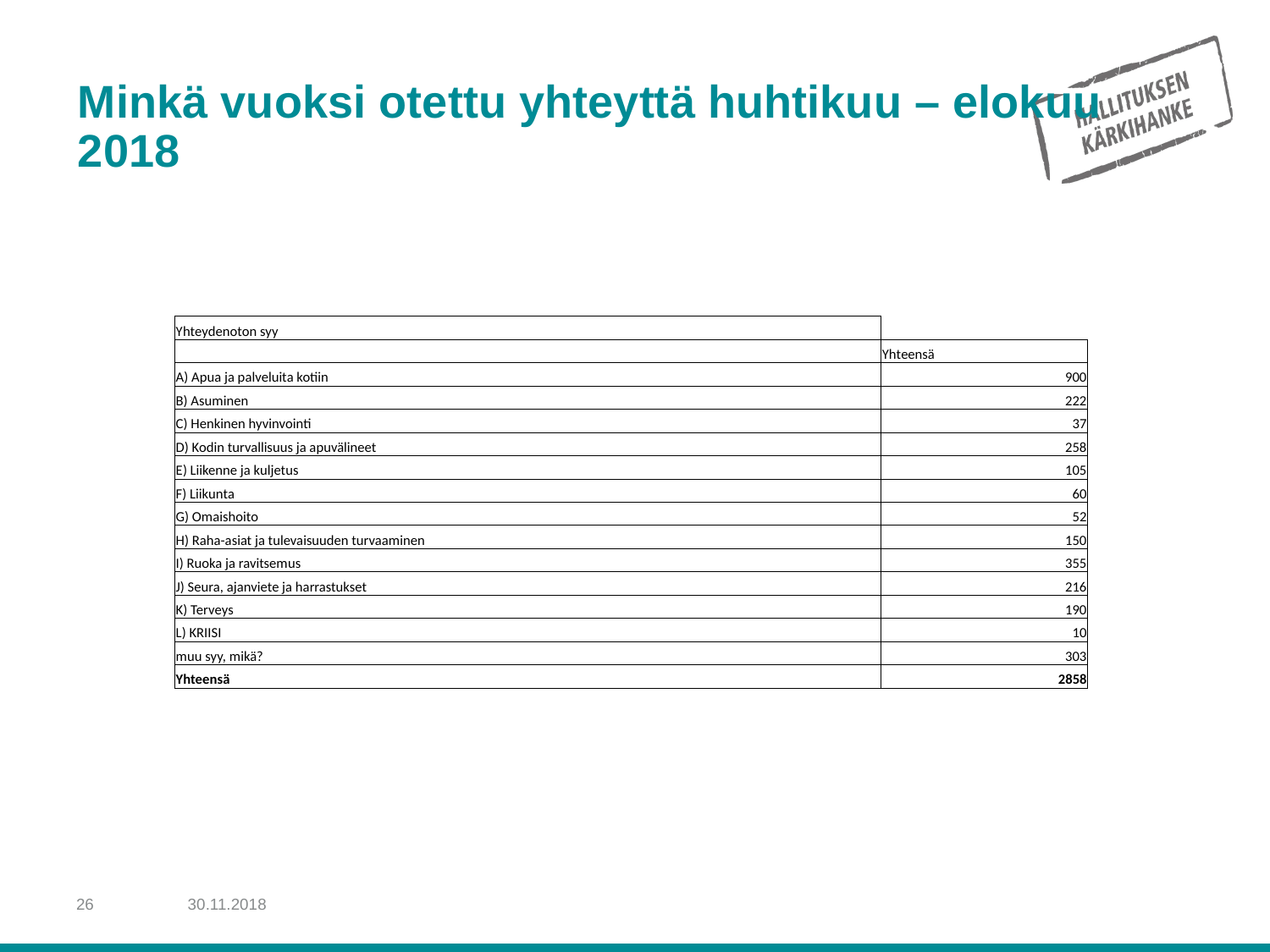

# Minkä vuoksi otettu yhteyttä huhtikuu – elokuu 2018
| Yhteydenoton syy |  |
| --- | --- |
|  | Yhteensä |
| A) Apua ja palveluita kotiin | 900 |
| B) Asuminen | 222 |
| C) Henkinen hyvinvointi | 37 |
| D) Kodin turvallisuus ja apuvälineet | 258 |
| E) Liikenne ja kuljetus | 105 |
| F) Liikunta | 60 |
| G) Omaishoito | 52 |
| H) Raha-asiat ja tulevaisuuden turvaaminen | 150 |
| I) Ruoka ja ravitsemus | 355 |
| J) Seura, ajanviete ja harrastukset | 216 |
| K) Terveys | 190 |
| L) KRIISI | 10 |
| muu syy, mikä? | 303 |
| Yhteensä | 2858 |
26
30.11.2018